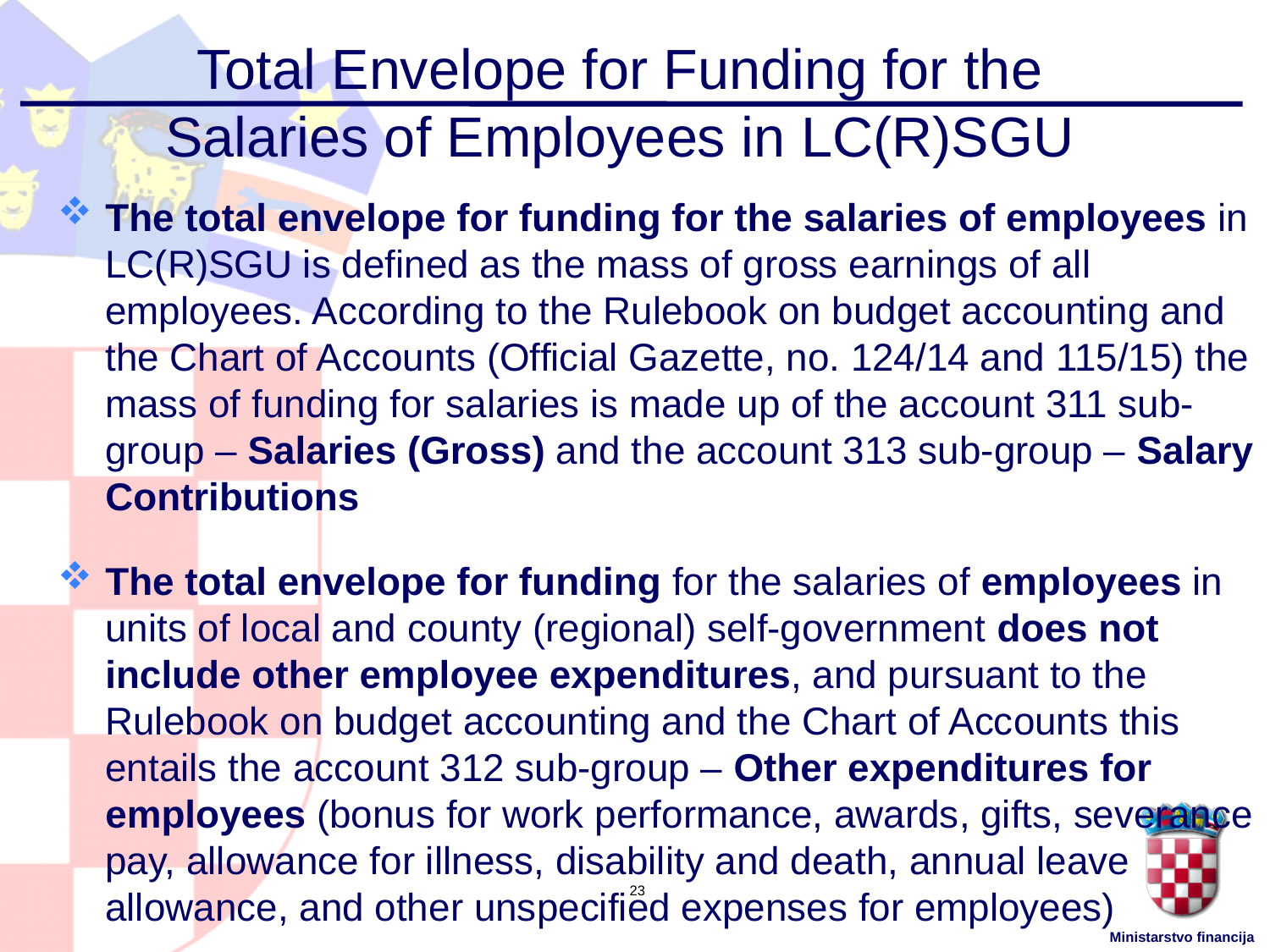

# Total Envelope for Funding for the Salaries of Employees in LC(R)SGU
The total envelope for funding for the salaries of employees in LC(R)SGU is defined as the mass of gross earnings of all employees. According to the Rulebook on budget accounting and the Chart of Accounts (Official Gazette, no. 124/14 and 115/15) the mass of funding for salaries is made up of the account 311 sub-group – Salaries (Gross) and the account 313 sub-group – Salary Contributions
The total envelope for funding for the salaries of employees in units of local and county (regional) self-government does not include other employee expenditures, and pursuant to the Rulebook on budget accounting and the Chart of Accounts this entails the account 312 sub-group – Other expenditures for employees (bonus for work performance, awards, gifts, severance pay, allowance for illness, disability and death, annual leave allowance, and other unspecified expenses for employees)

23